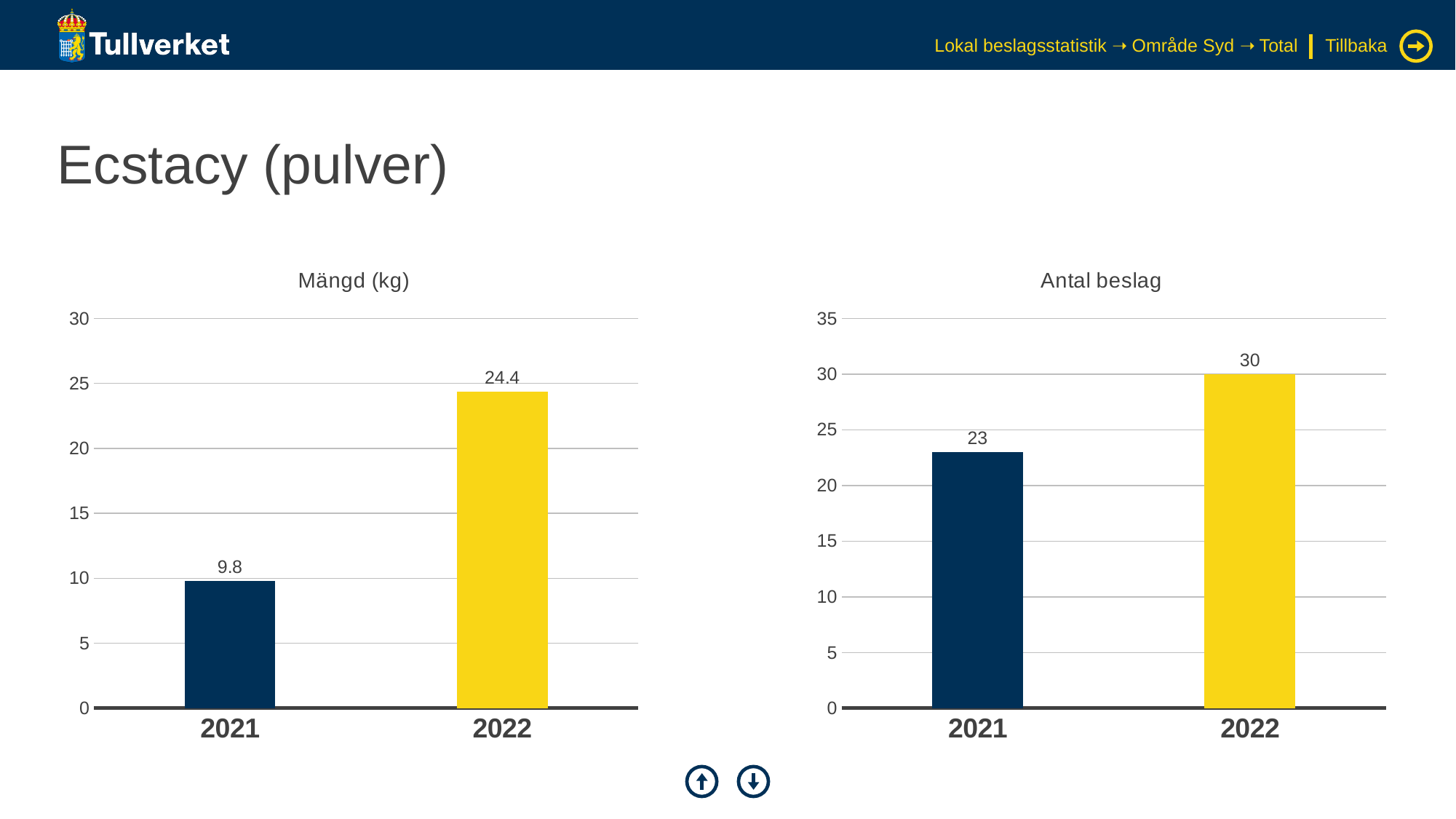

Lokal beslagsstatistik ➝ Område Syd ➝ Total
Tillbaka
# Ecstacy (pulver)

### Chart: Mängd (kg)

| Category | Serie 1 |
|---|---|
| 2021 | 9.8 |
| 2022 | 24.356009999999998 |

### Chart: Antal beslag

| Category | Serie 1 |
|---|---|
| 2021 | 23.0 |
| 2022 | 30.0 |